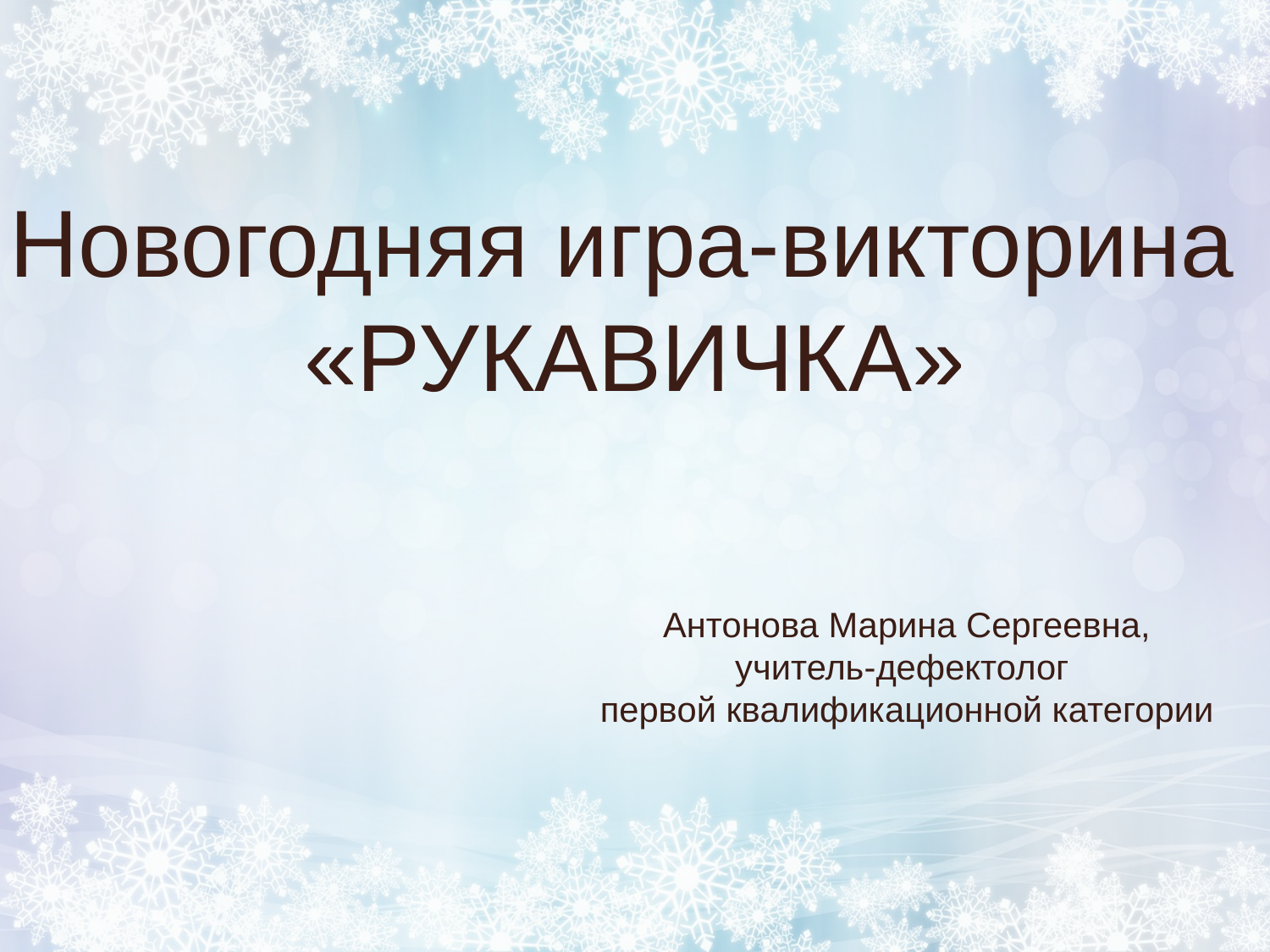

Новогодняя игра-викторина
«РУКАВИЧКА»
Антонова Марина Сергеевна,
учитель-дефектолог
первой квалификационной категории